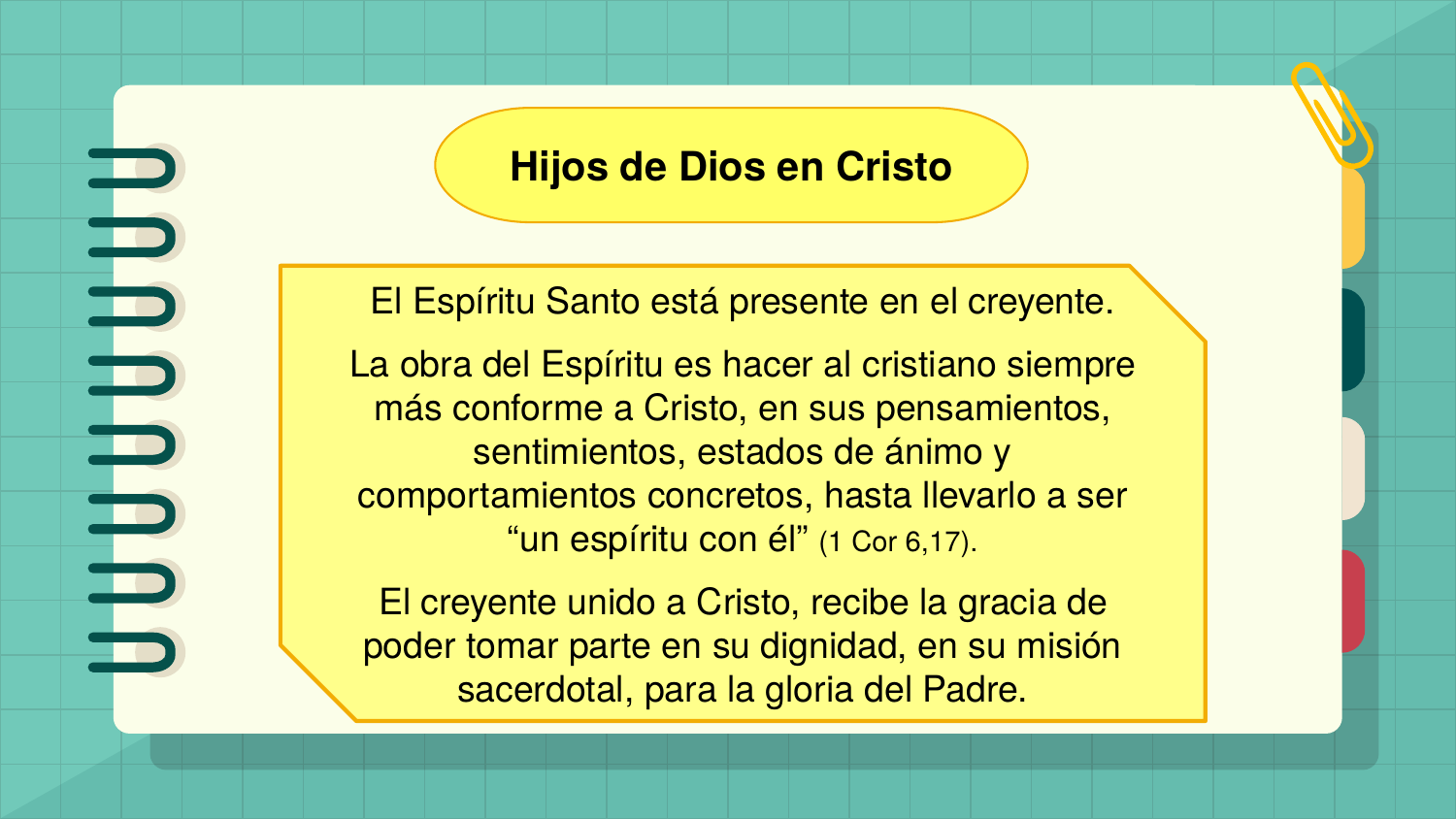

Hijos de Dios en Cristo
El Espíritu Santo está presente en el creyente.

La obra del Espíritu es hacer al cristiano siempre más conforme a Cristo, en sus pensamientos, sentimientos, estados de ánimo y comportamientos concretos, hasta llevarlo a ser “un espíritu con él” (1 Cor 6,17).

El creyente unido a Cristo, recibe la gracia de poder tomar parte en su dignidad, en su misión sacerdotal, para la gloria del Padre.